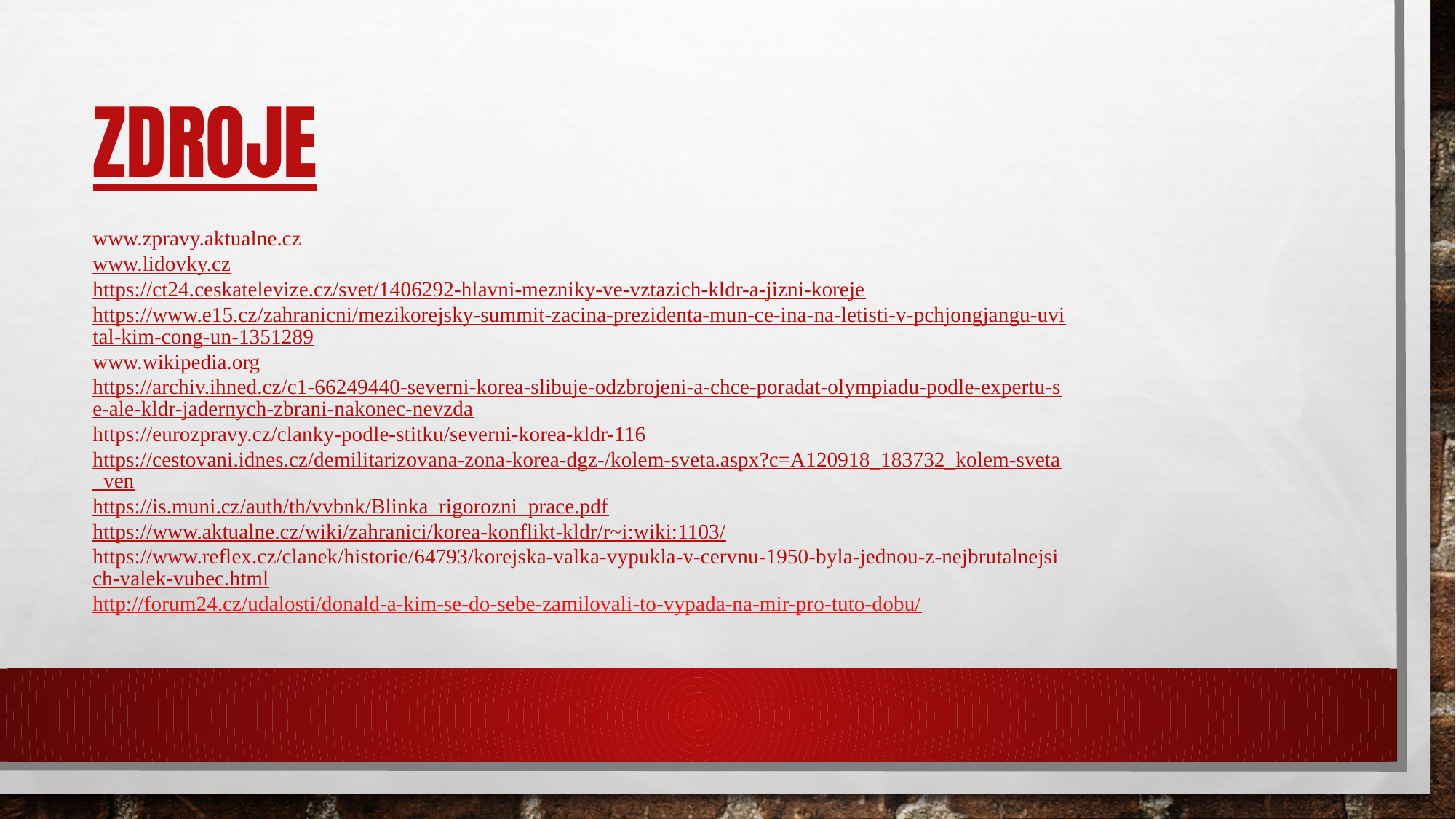

# zdroje
www.zpravy.aktualne.cz
www.lidovky.cz
https://ct24.ceskatelevize.cz/svet/1406292-hlavni-mezniky-ve-vztazich-kldr-a-jizni-koreje
https://www.e15.cz/zahranicni/mezikorejsky-summit-zacina-prezidenta-mun-ce-ina-na-letisti-v-pchjongjangu-uvital-kim-cong-un-1351289
www.wikipedia.org
https://archiv.ihned.cz/c1-66249440-severni-korea-slibuje-odzbrojeni-a-chce-poradat-olympiadu-podle-expertu-se-ale-kldr-jadernych-zbrani-nakonec-nevzda
https://eurozpravy.cz/clanky-podle-stitku/severni-korea-kldr-116
https://cestovani.idnes.cz/demilitarizovana-zona-korea-dgz-/kolem-sveta.aspx?c=A120918_183732_kolem-sveta_ven
https://is.muni.cz/auth/th/vvbnk/Blinka_rigorozni_prace.pdf
https://www.aktualne.cz/wiki/zahranici/korea-konflikt-kldr/r~i:wiki:1103/
https://www.reflex.cz/clanek/historie/64793/korejska-valka-vypukla-v-cervnu-1950-byla-jednou-z-nejbrutalnejsich-valek-vubec.html
http://forum24.cz/udalosti/donald-a-kim-se-do-sebe-zamilovali-to-vypada-na-mir-pro-tuto-dobu/